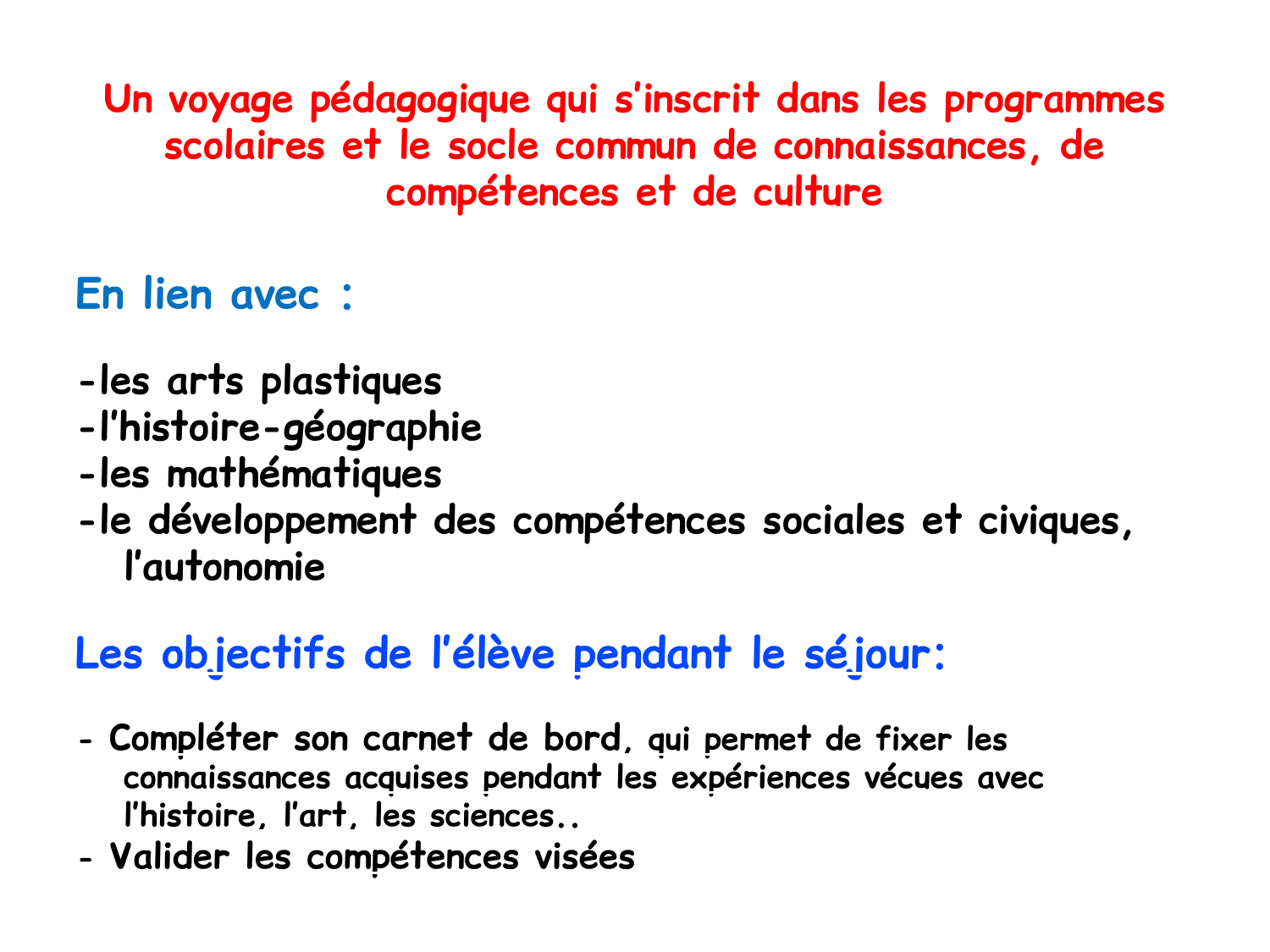

Un voyage pédagogique qui s’inscrit dans les programmes scolaires et le socle commun de connaissances, de compétences et de culture
En lien avec :

-les arts plastiques
-l’histoire-géographie
-les mathématiques
-le développement des compétences sociales et civiques, l’autonomie

Les objectifs de l’élève pendant le séjour:

- Compléter son carnet de bord, qui permet de fixer les connaissances acquises pendant les expériences vécues avec l’histoire, l’art, les sciences..
- Valider les compétences visées